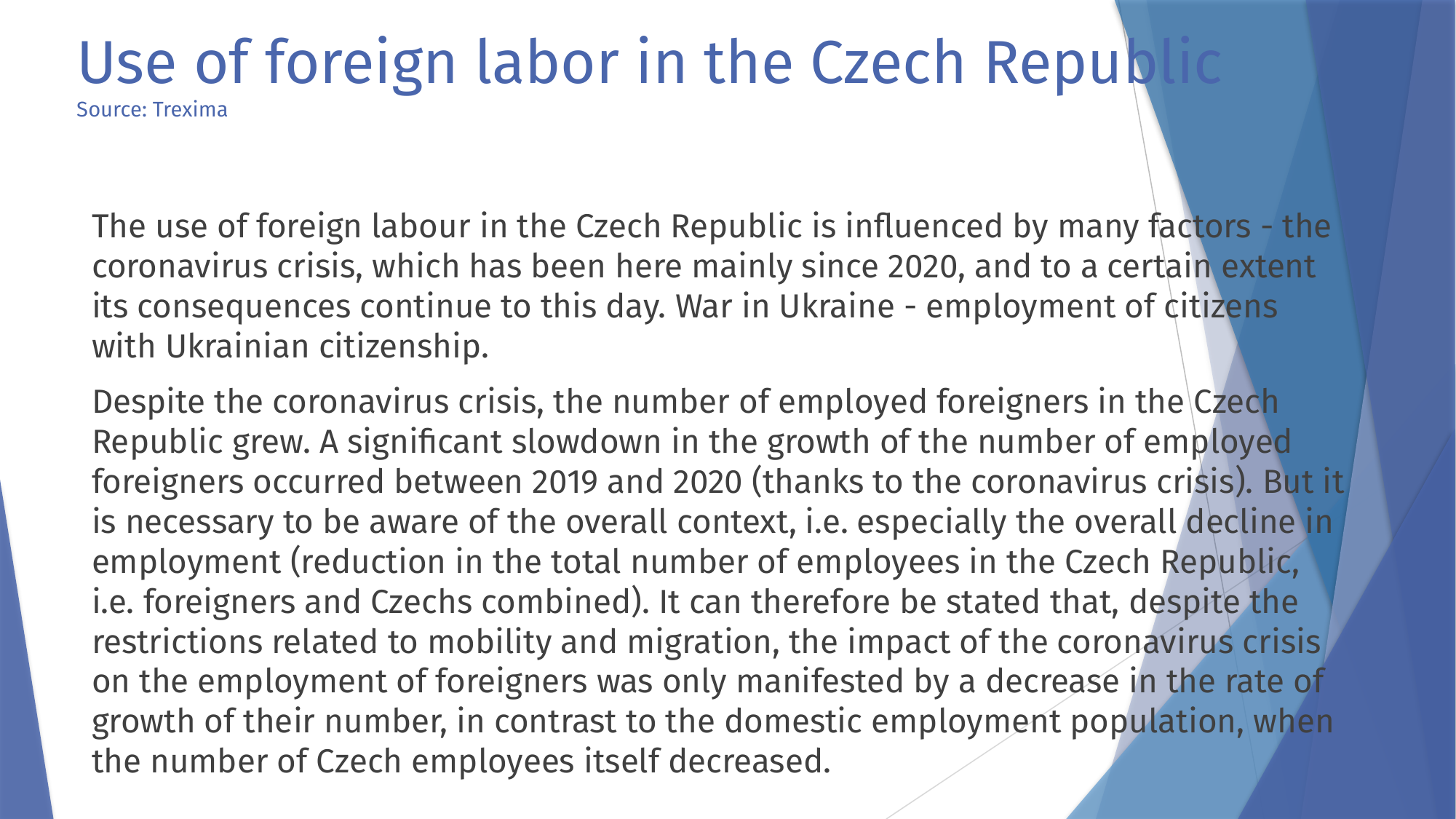

# Use of foreign labor in the Czech Republic Source: Trexima
The use of foreign labour in the Czech Republic is influenced by many factors - the coronavirus crisis, which has been here mainly since 2020, and to a certain extent its consequences continue to this day. War in Ukraine - employment of citizens with Ukrainian citizenship.
Despite the coronavirus crisis, the number of employed foreigners in the Czech Republic grew. A significant slowdown in the growth of the number of employed foreigners occurred between 2019 and 2020 (thanks to the coronavirus crisis). But it is necessary to be aware of the overall context, i.e. especially the overall decline in employment (reduction in the total number of employees in the Czech Republic, i.e. foreigners and Czechs combined). It can therefore be stated that, despite the restrictions related to mobility and migration, the impact of the coronavirus crisis on the employment of foreigners was only manifested by a decrease in the rate of growth of their number, in contrast to the domestic employment population, when the number of Czech employees itself decreased.